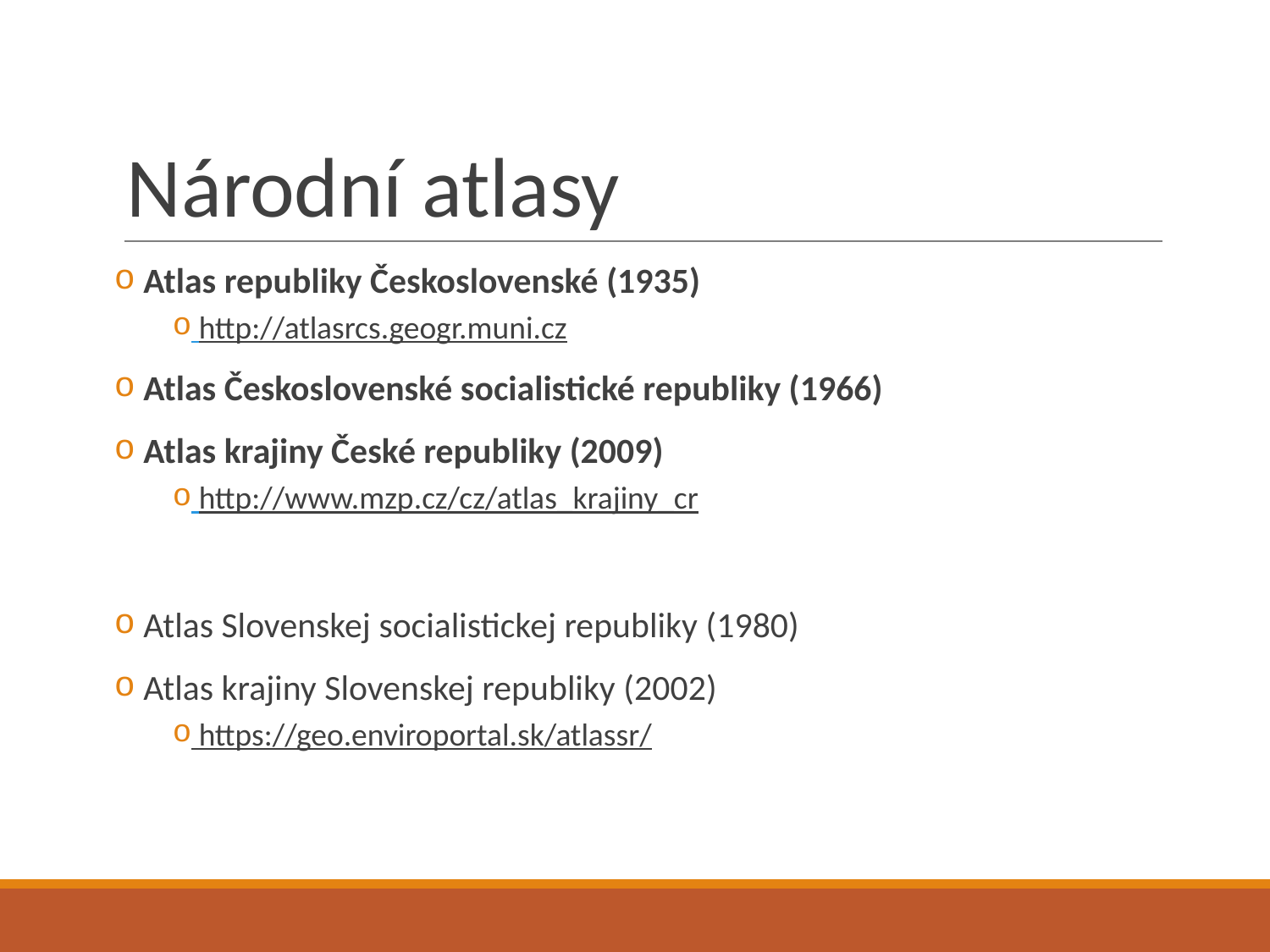

# Národní atlasy
 Atlas republiky Československé (1935)
 http://atlasrcs.geogr.muni.cz
 Atlas Československé socialistické republiky (1966)
 Atlas krajiny České republiky (2009)
 http://www.mzp.cz/cz/atlas_krajiny_cr

 Atlas Slovenskej socialistickej republiky (1980)
 Atlas krajiny Slovenskej republiky (2002)
 https://geo.enviroportal.sk/atlassr/